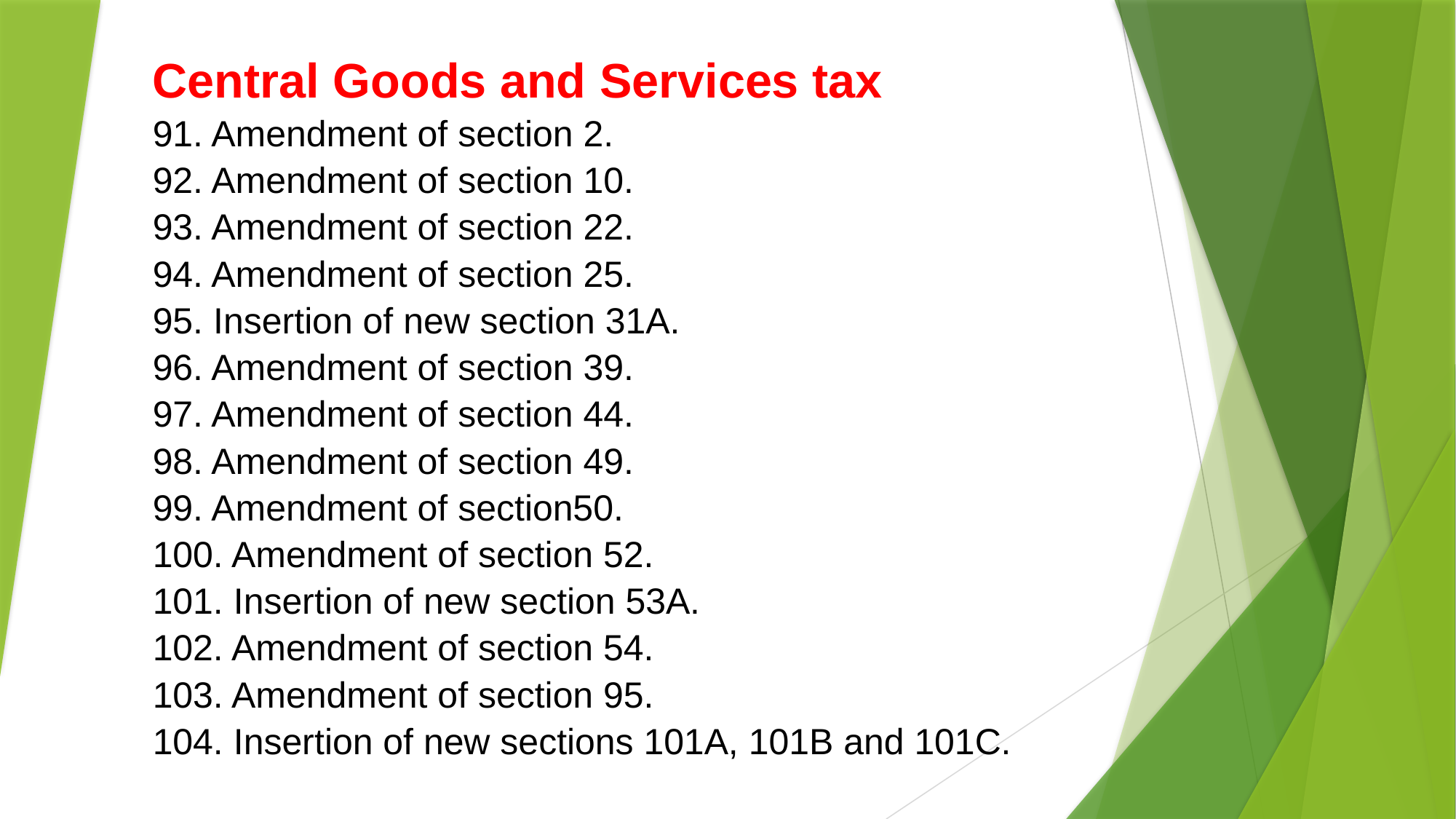

Central Goods and Services tax
91. Amendment of section 2.
92. Amendment of section 10.
93. Amendment of section 22.
94. Amendment of section 25.
95. Insertion of new section 31A.
96. Amendment of section 39.
97. Amendment of section 44.
98. Amendment of section 49.
99. Amendment of section50.
100. Amendment of section 52.
101. Insertion of new section 53A.
102. Amendment of section 54.
103. Amendment of section 95.
104. Insertion of new sections 101A, 101B and 101C.